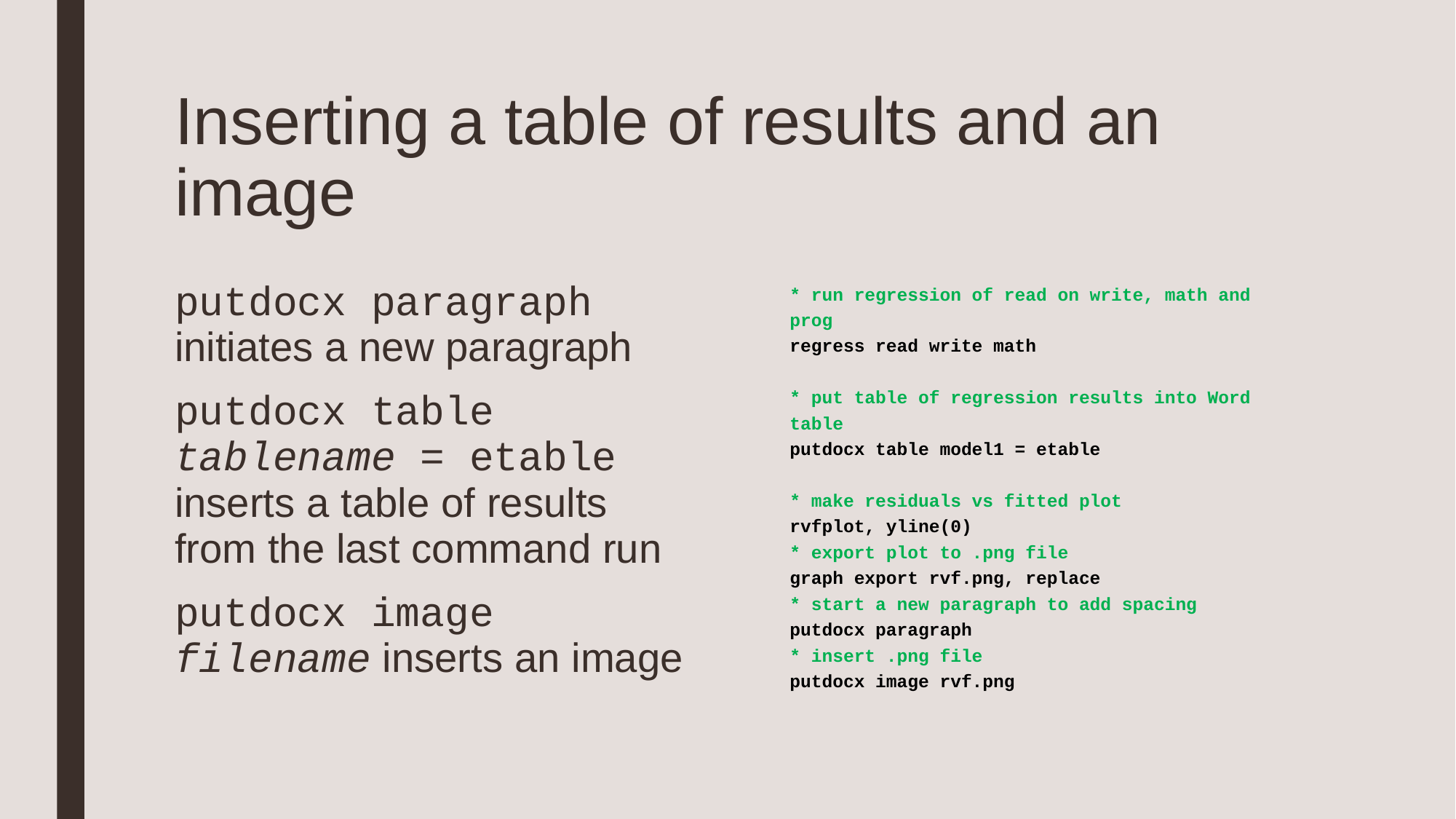

# Inserting a table of results and an image
putdocx paragraph initiates a new paragraph
putdocx table tablename = etable inserts a table of results from the last command run
putdocx image filename inserts an image

* run regression of read on write, math and prog
regress read write math

* put table of regression results into Word table
putdocx table model1 = etable

* make residuals vs fitted plot
rvfplot, yline(0)
* export plot to .png file
graph export rvf.png, replace
* start a new paragraph to add spacing
putdocx paragraph
* insert .png file
putdocx image rvf.png